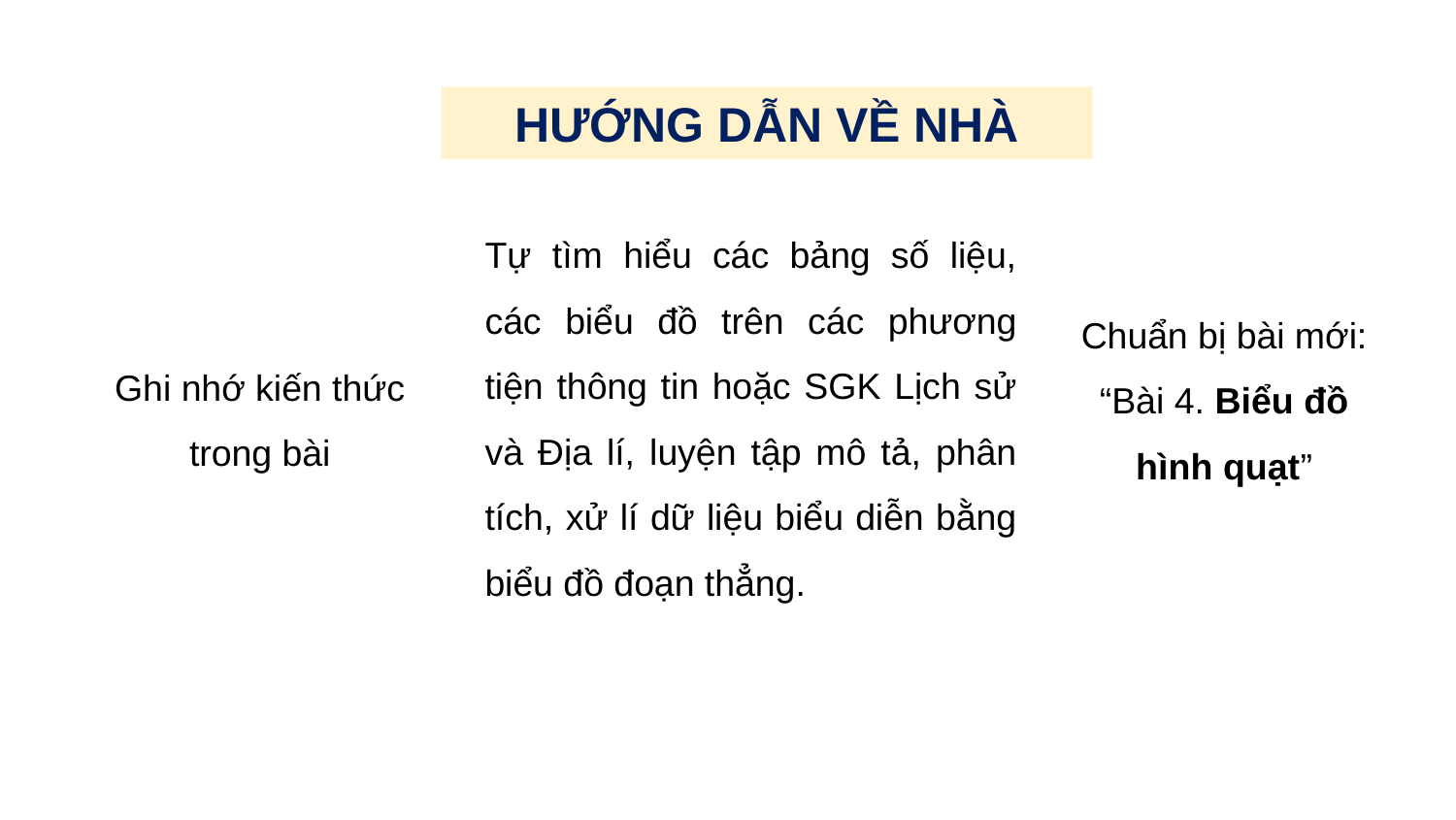

HƯỚNG DẪN VỀ NHÀ
Tự tìm hiểu các bảng số liệu, các biểu đồ trên các phương tiện thông tin hoặc SGK Lịch sử và Địa lí, luyện tập mô tả, phân tích, xử lí dữ liệu biểu diễn bằng biểu đồ đoạn thẳng.
Chuẩn bị bài mới:
“Bài 4. Biểu đồ hình quạt”
Ghi nhớ kiến thức trong bài